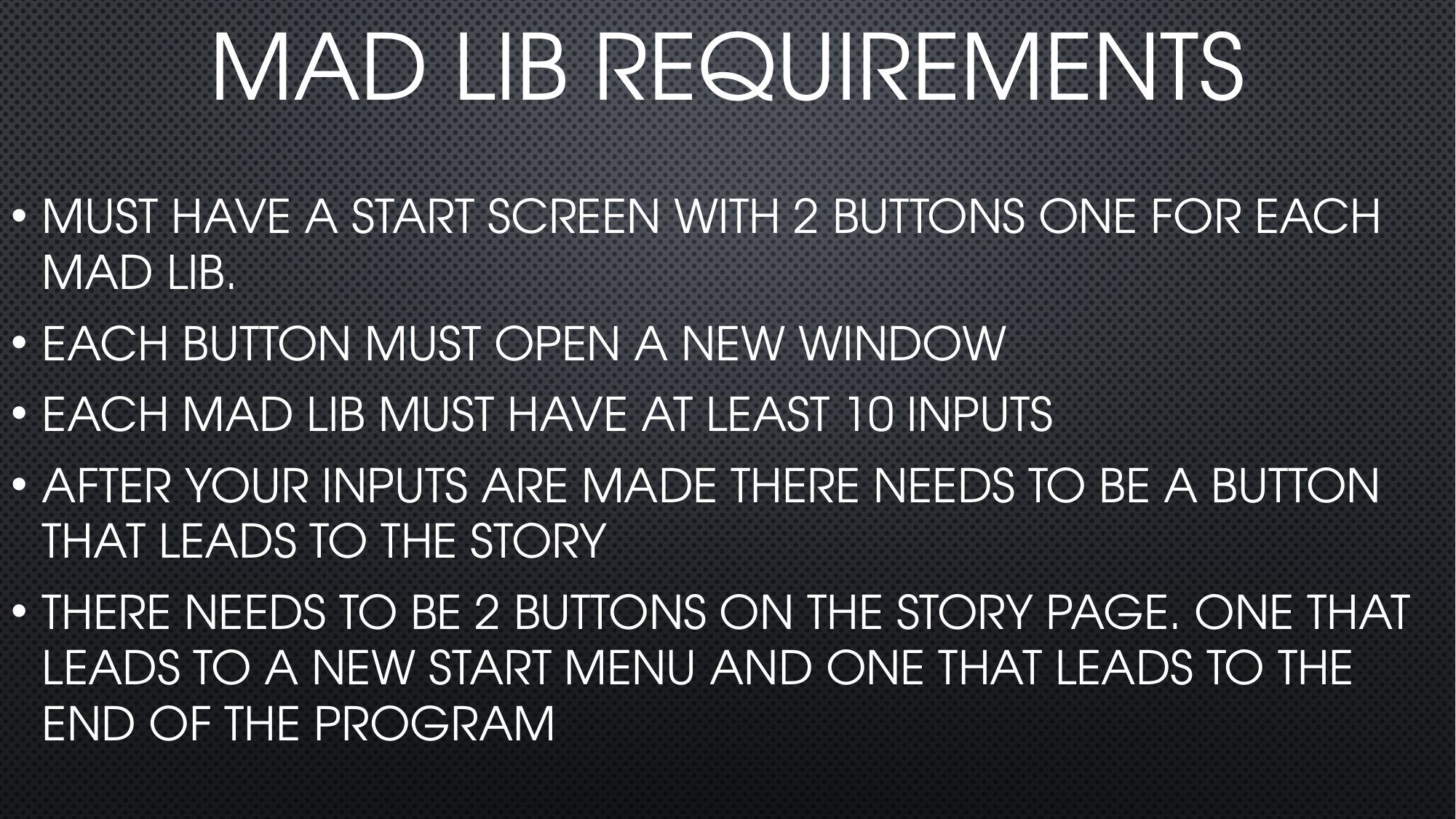

# Mad Lib Requirements
Must have a start screen with 2 buttons one for each mad lib.
Each button must open a new window
Each mad lib must have at least 10 inputs
After your inputs are made there needs to be a button that leads to the story
There needs to be 2 buttons on the story page. One that leads to a new start menu and one that leads to the end of the program